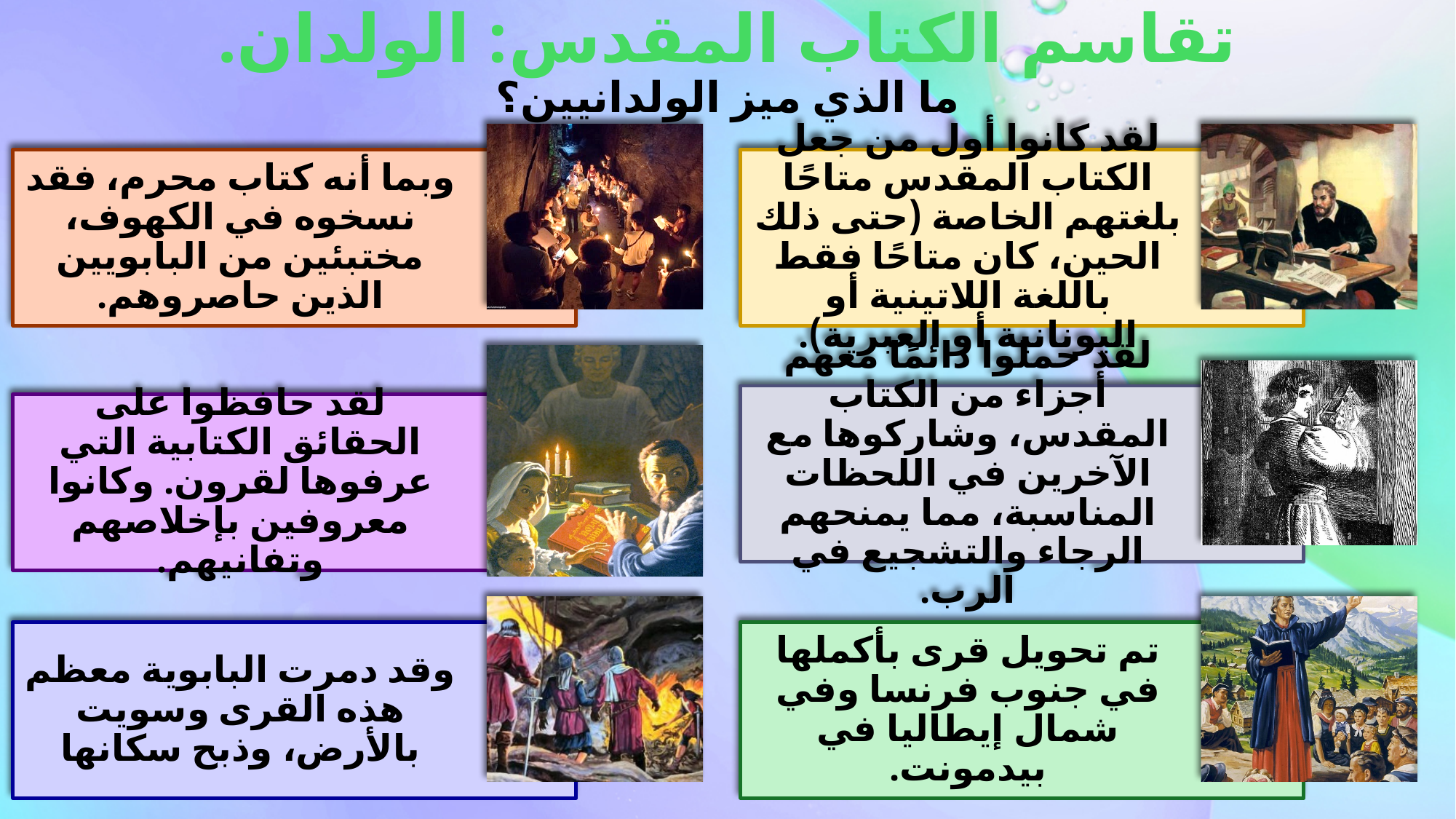

تقاسم الكتاب المقدس: الولدان.
ما الذي ميز الولدانيين؟
لقد كانوا أول من جعل الكتاب المقدس متاحًا بلغتهم الخاصة (حتى ذلك الحين، كان متاحًا فقط باللغة اللاتينية أو اليونانية أو العبرية).
وبما أنه كتاب محرم، فقد نسخوه في الكهوف، مختبئين من البابويين الذين حاصروهم.
لقد حملوا دائمًا معهم أجزاء من الكتاب المقدس، وشاركوها مع الآخرين في اللحظات المناسبة، مما يمنحهم الرجاء والتشجيع في الرب.
لقد حافظوا على الحقائق الكتابية التي عرفوها لقرون. وكانوا معروفين بإخلاصهم وتفانيهم.
تم تحويل قرى بأكملها في جنوب فرنسا وفي شمال إيطاليا في بيدمونت.
وقد دمرت البابوية معظم هذه القرى وسويت بالأرض، وذبح سكانها